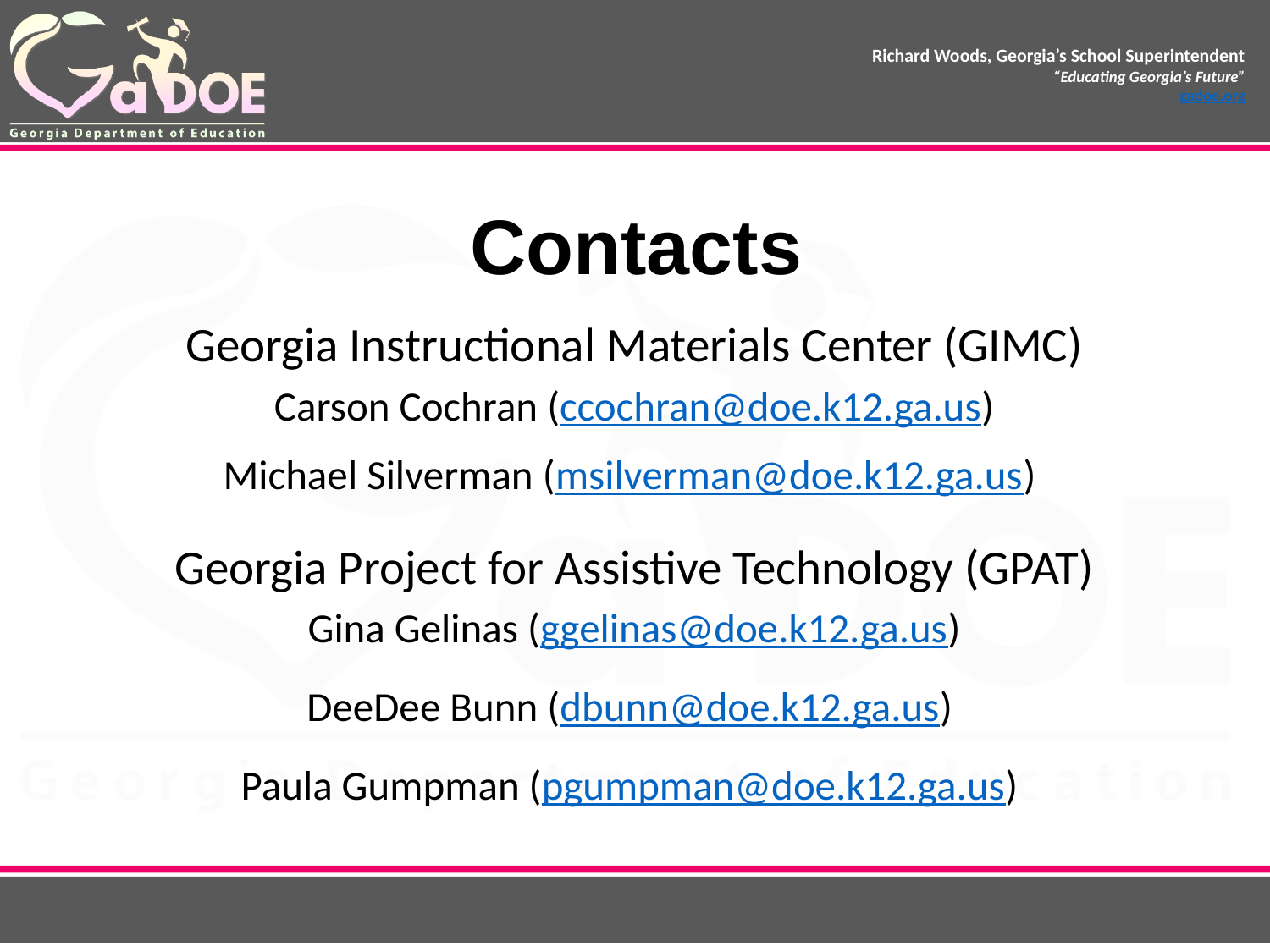

Contacts
Georgia Instructional Materials Center (GIMC)
Carson Cochran (ccochran@doe.k12.ga.us)
Michael Silverman (msilverman@doe.k12.ga.us)
Georgia Project for Assistive Technology (GPAT)
Gina Gelinas (ggelinas@doe.k12.ga.us)
DeeDee Bunn (dbunn@doe.k12.ga.us)
Paula Gumpman (pgumpman@doe.k12.ga.us)